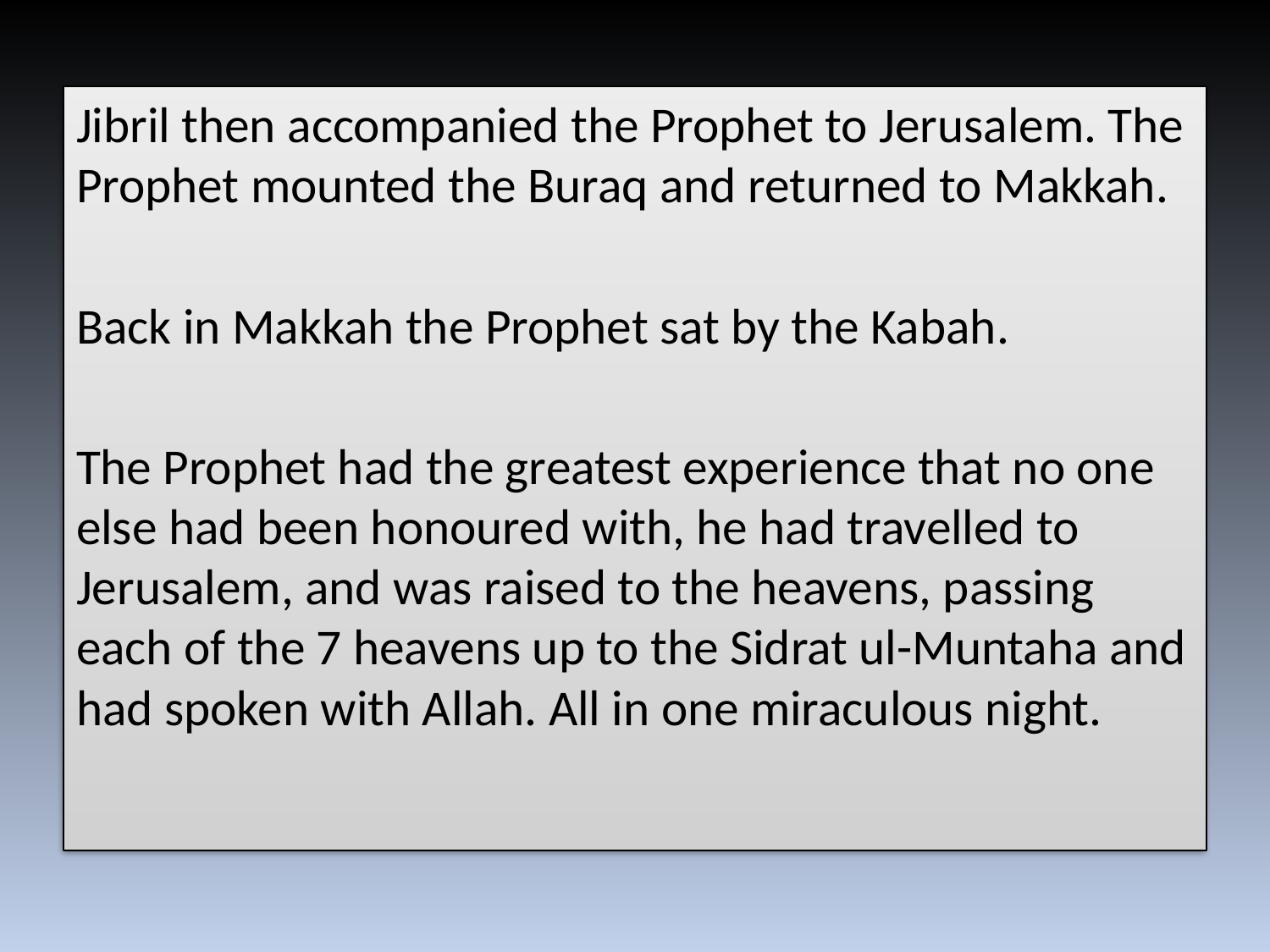

Jibril then accompanied the Prophet to Jerusalem. The Prophet mounted the Buraq and returned to Makkah.

Back in Makkah the Prophet sat by the Kabah.

The Prophet had the greatest experience that no one else had been honoured with, he had travelled to Jerusalem, and was raised to the heavens, passing each of the 7 heavens up to the Sidrat ul-Muntaha and had spoken with Allah. All in one miraculous night.